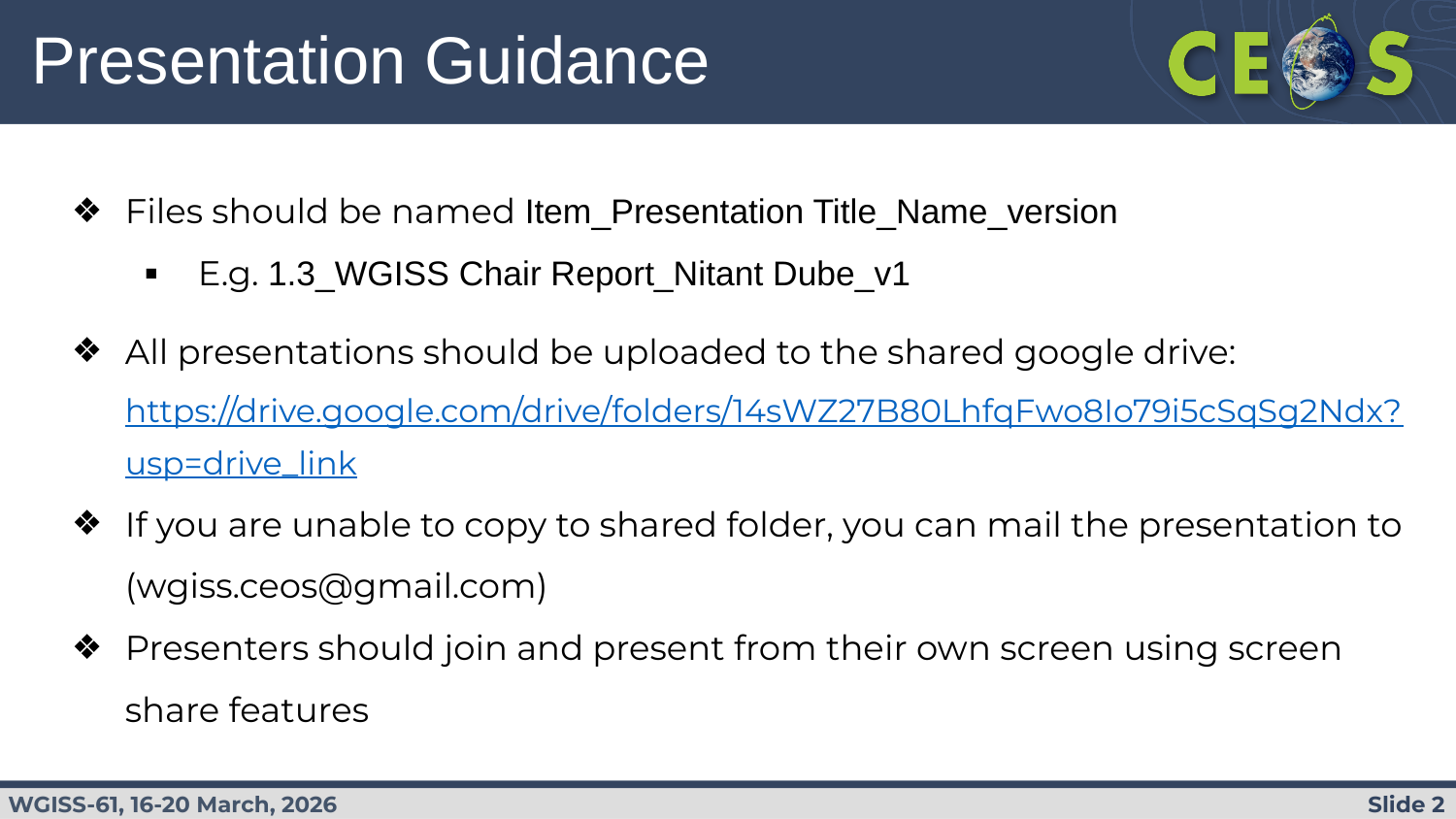

# Presentation Guidance
Files should be named Item_Presentation Title_Name_version
E.g. 1.3_WGISS Chair Report_Nitant Dube_v1
All presentations should be uploaded to the shared google drive: 	https://drive.google.com/drive/folders/14sWZ27B80LhfqFwo8Io79i5cSqSg2Ndx?usp=drive_link
If you are unable to copy to shared folder, you can mail the presentation to (wgiss.ceos@gmail.com)
Presenters should join and present from their own screen using screen share features